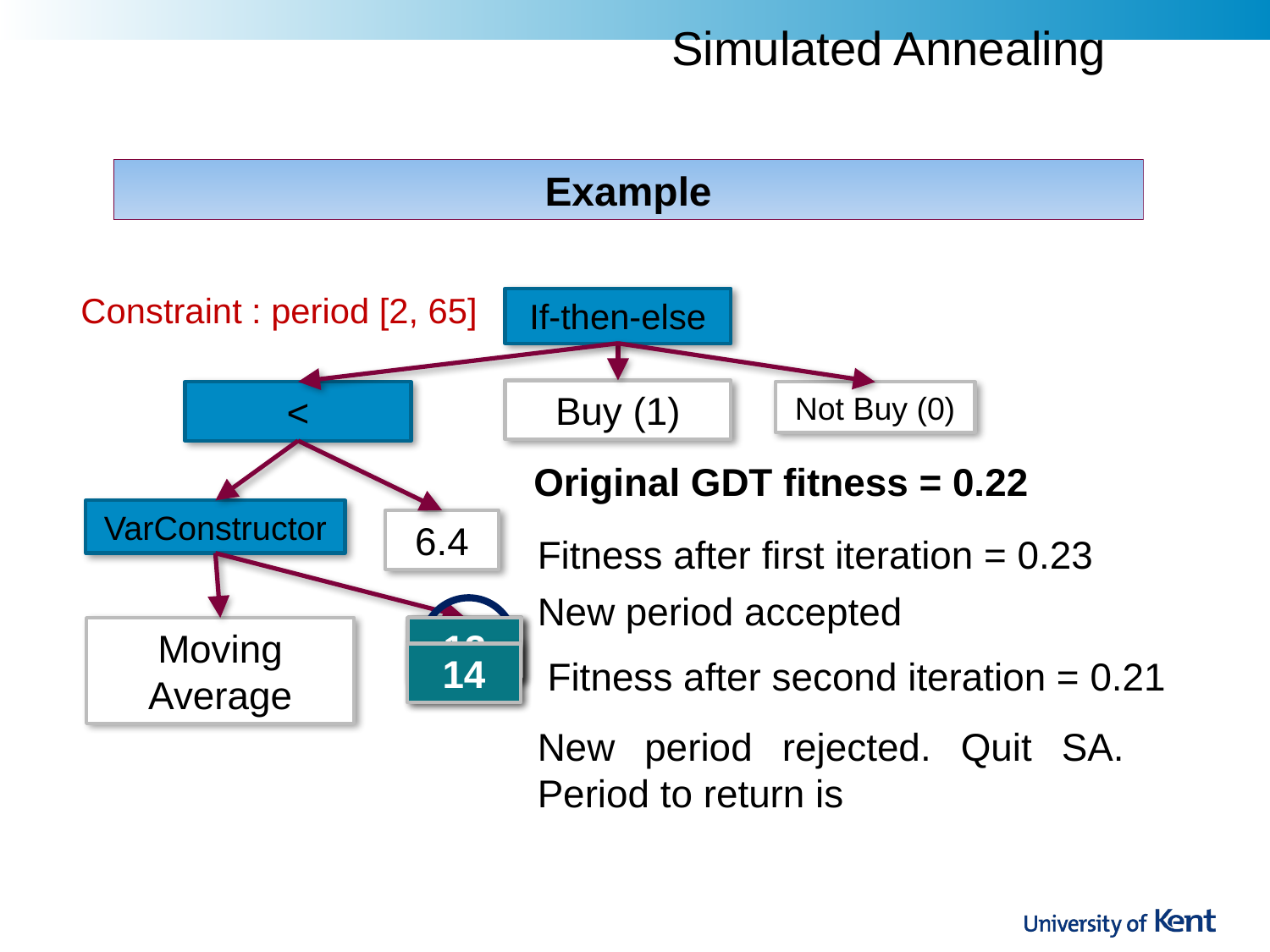

Simulated Annealing
Example

Constraint : period [2, 65]
If-then-else
Buy (1)
<
Not Buy (0)
Original GDT fitness = 0.22
VarConstructor
6.4
Fitness after first iteration = 0.23
New period accepted

12
Moving Average
14
13
13
14
Fitness after second iteration = 0.21
New period rejected. Quit SA. Period to return is